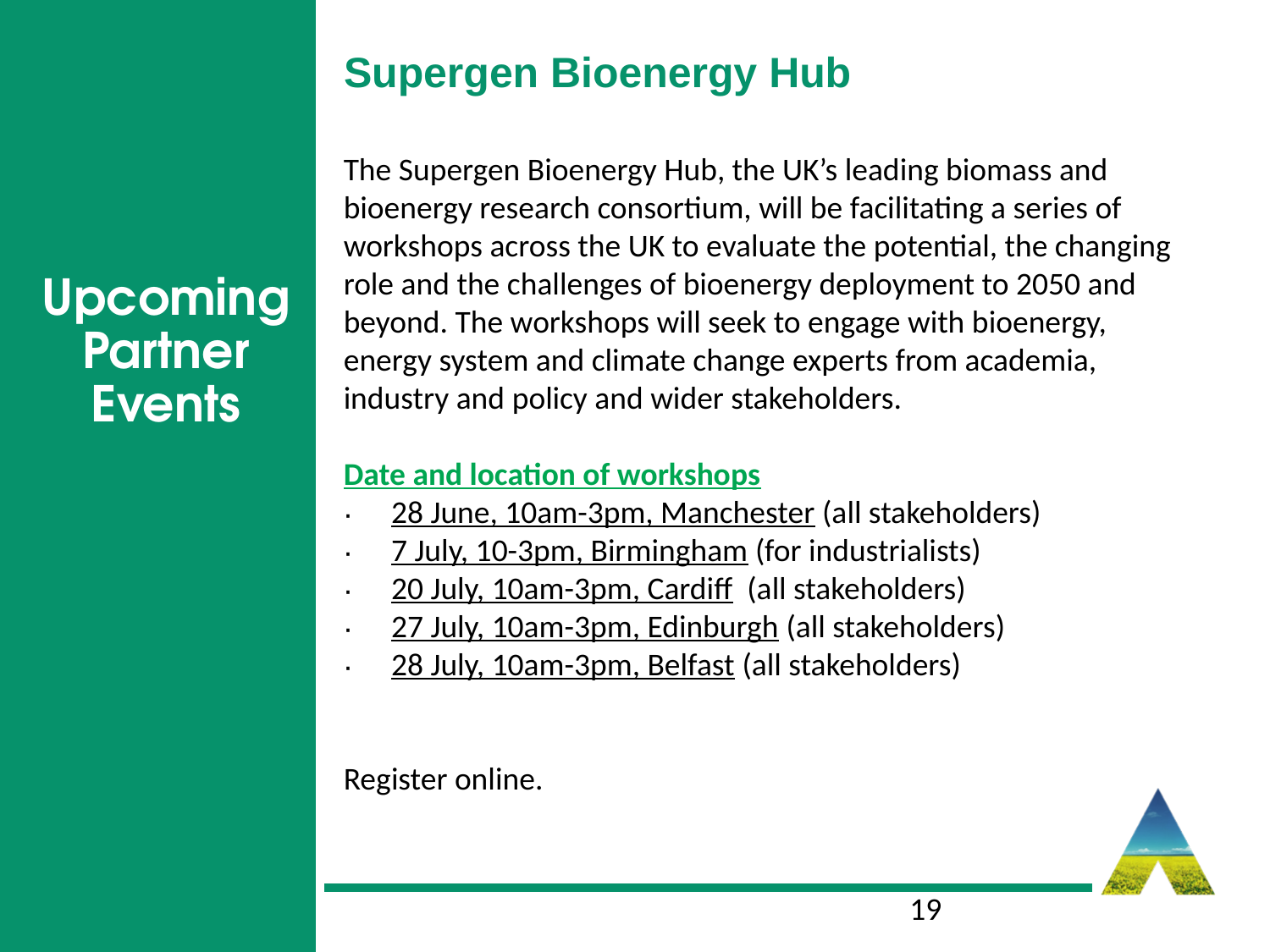

Supergen Bioenergy Hub
The Supergen Bioenergy Hub, the UK’s leading biomass and bioenergy research consortium, will be facilitating a series of workshops across the UK to evaluate the potential, the changing role and the challenges of bioenergy deployment to 2050 and beyond. The workshops will seek to engage with bioenergy, energy system and climate change experts from academia, industry and policy and wider stakeholders.

Date and location of workshops
28 June, 10am-3pm, Manchester (all stakeholders)
7 July, 10-3pm, Birmingham (for industrialists)
20 July, 10am-3pm, Cardiff  (all stakeholders)
27 July, 10am-3pm, Edinburgh (all stakeholders)
28 July, 10am-3pm, Belfast (all stakeholders)

Register online.

Upcoming Partner Events
19